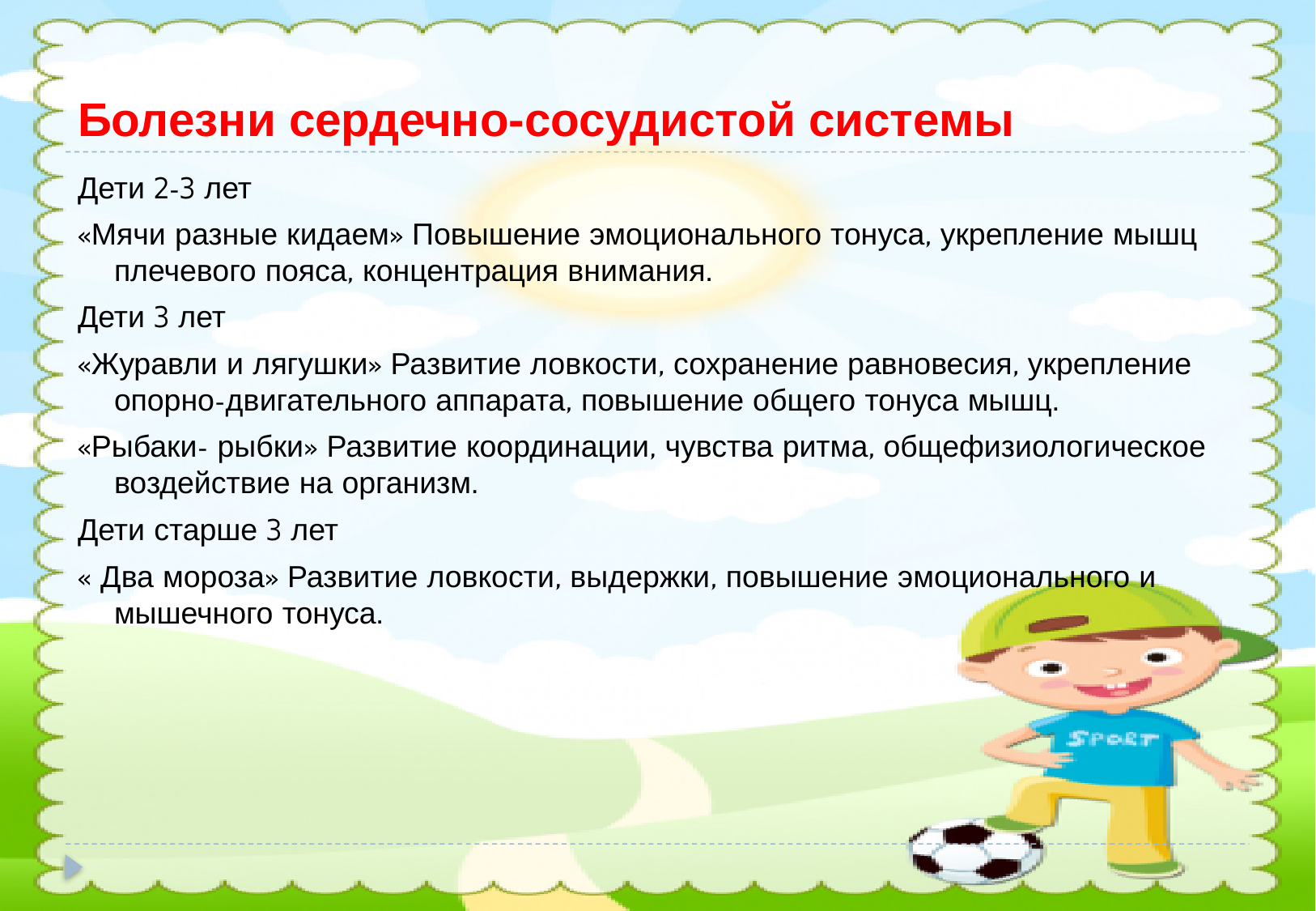

# Болезни сердечно-сосудистой системы
Дети 2-3 лет
«Мячи разные кидаем» Повышение эмоционального тонуса, укрепление мышц плечевого пояса, концентрация внимания.
Дети 3 лет
«Журавли и лягушки» Развитие ловкости, сохранение равновесия, укрепление опорно-двигательного аппарата, повышение общего тонуса мышц.
«Рыбаки- рыбки» Развитие координации, чувства ритма, общефизиологическое воздействие на организм.
Дети старше 3 лет
« Два мороза» Развитие ловкости, выдержки, повышение эмоционального и мышечного тонуса.